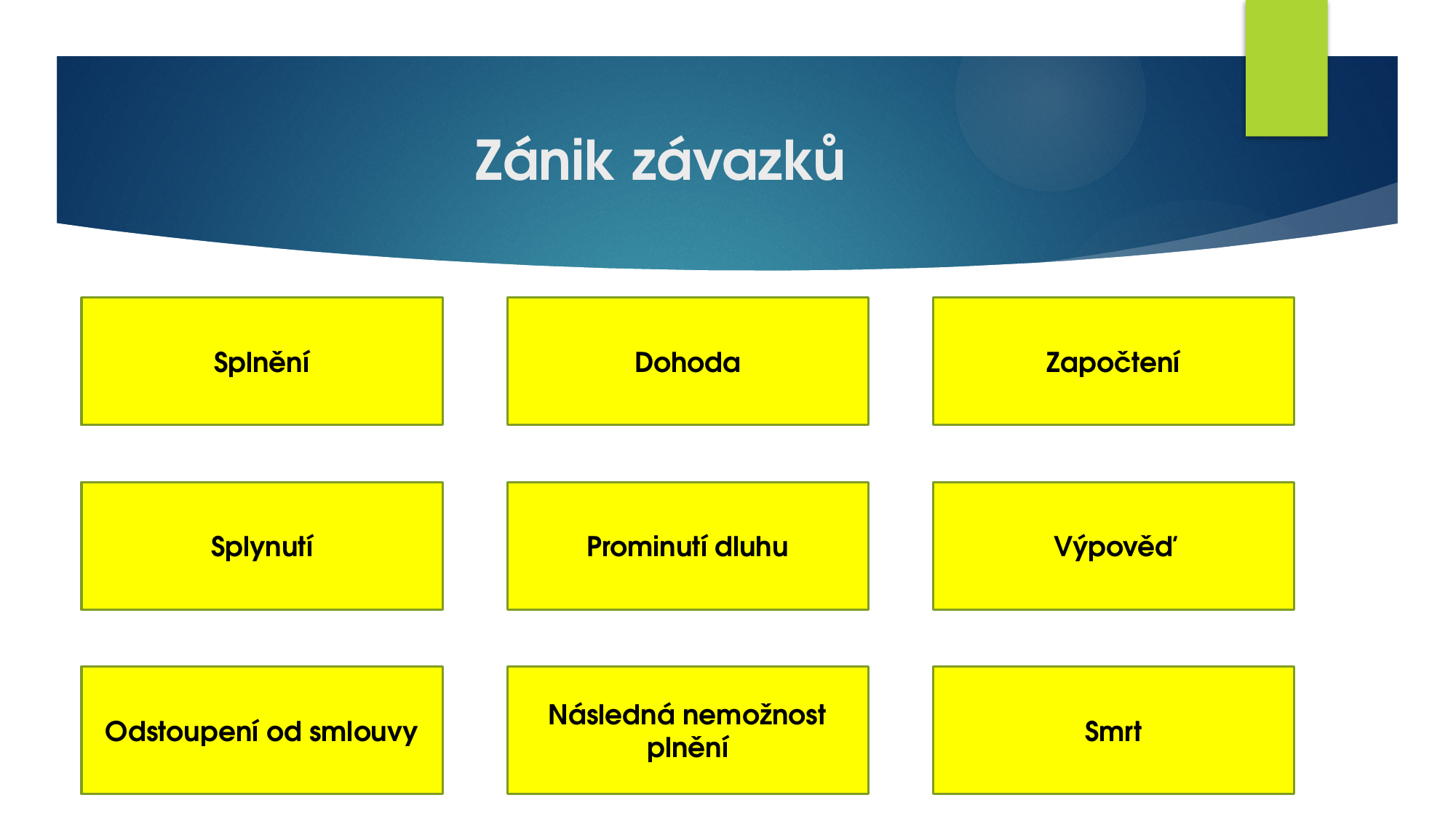

# Zánik závazků
Započtení
Splnění
Dohoda
Výpověď
Prominutí dluhu
Splynutí
Smrt
Odstoupení od smlouvy
Následná nemožnost plnění